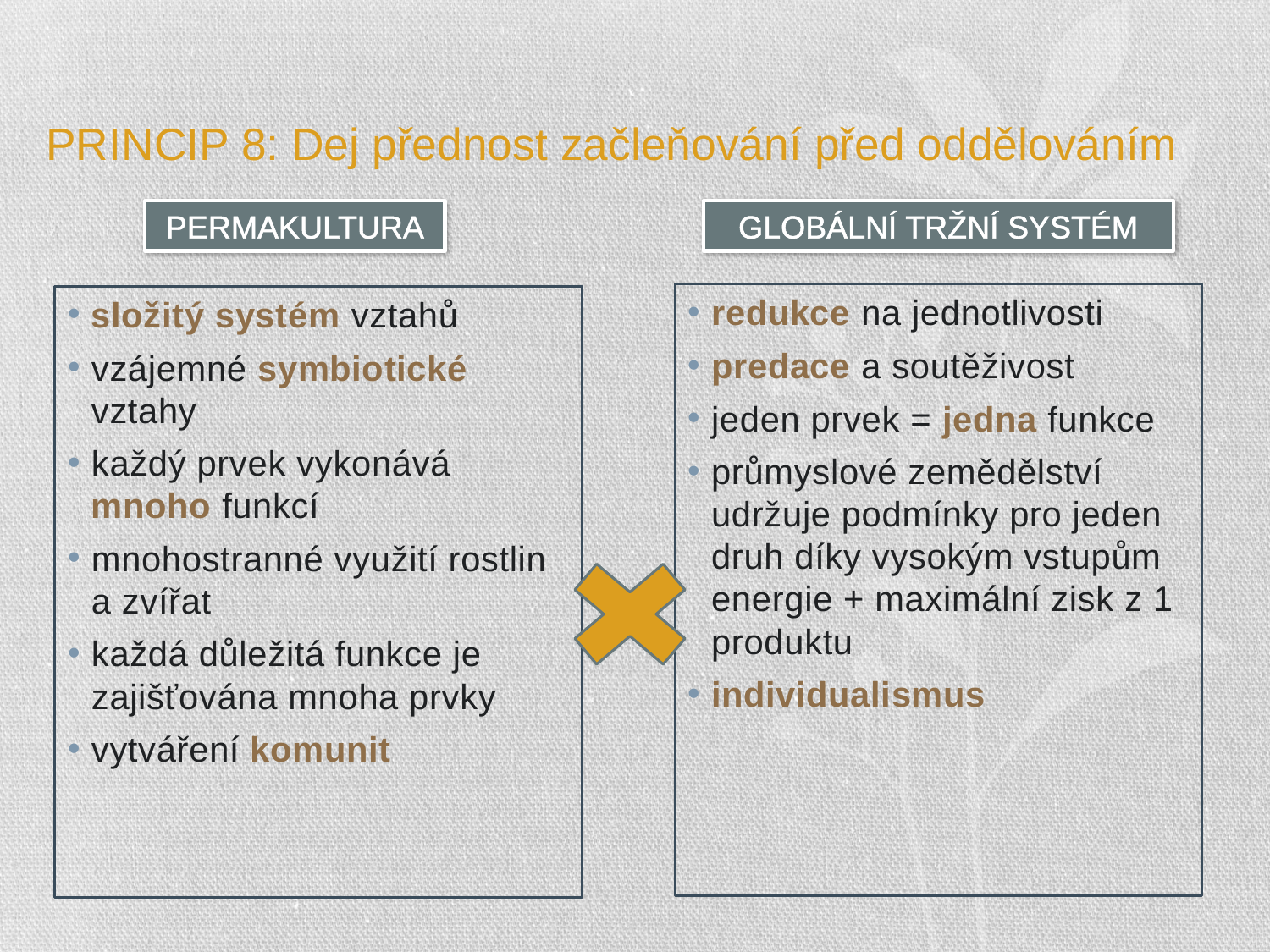

# PRINCIP 8: Dej přednost začleňování před oddělováním
PERMAKULTURA
GLOBÁLNÍ TRŽNÍ SYSTÉM
redukce na jednotlivosti
predace a soutěživost
jeden prvek = jedna funkce
průmyslové zemědělství udržuje podmínky pro jeden druh díky vysokým vstupům energie + maximální zisk z 1 produktu
individualismus
složitý systém vztahů
vzájemné symbiotické vztahy
každý prvek vykonává mnoho funkcí
mnohostranné využití rostlin a zvířat
každá důležitá funkce je zajišťována mnoha prvky
vytváření komunit